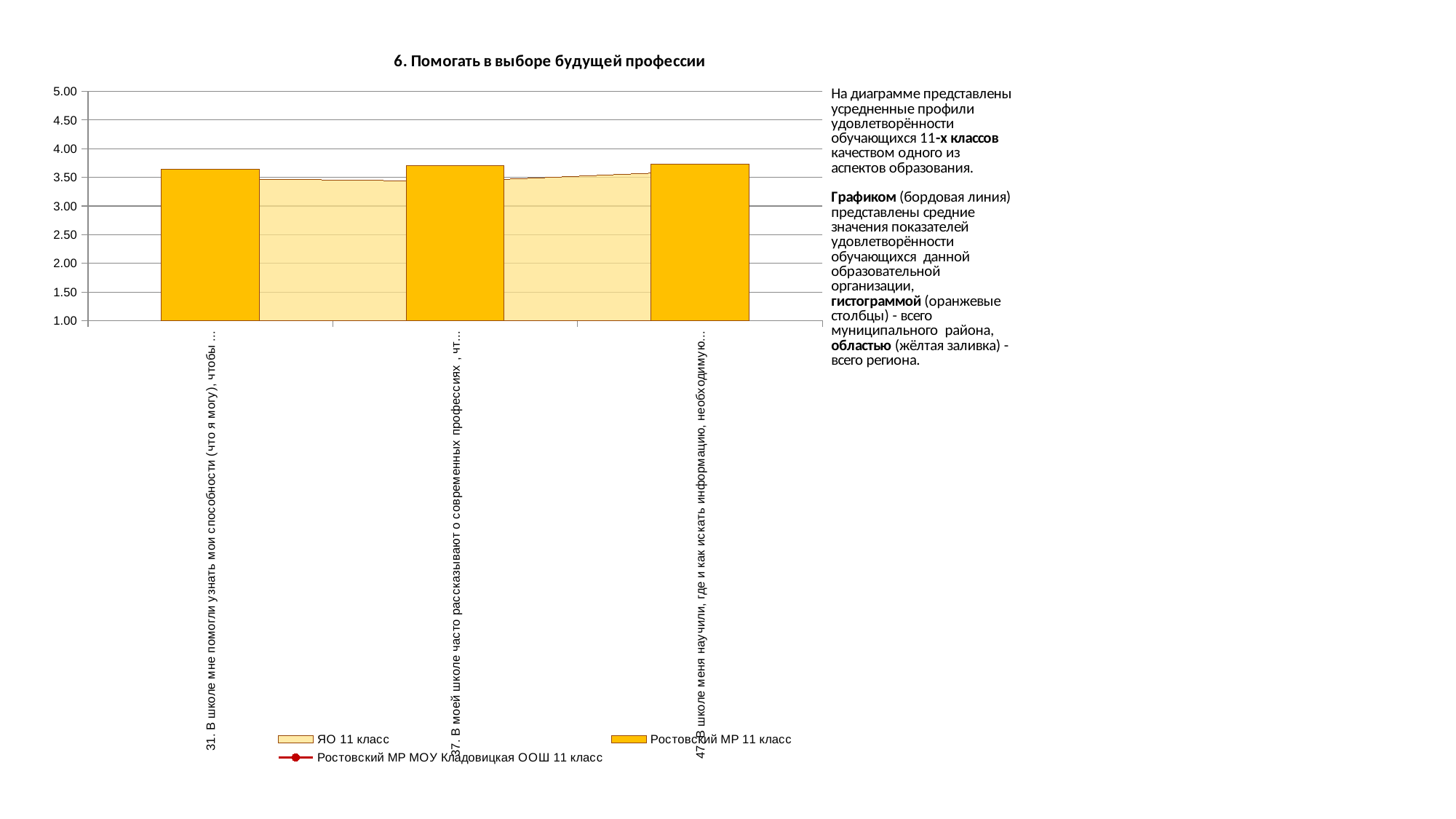

### Chart

| Category | ЯО 11 класс | Ростовский МР 11 класс | Ростовский МР МОУ Кладовицкая ООШ 11 класс |
|---|---|---|---|
| 31. В школе мне помогли узнать мои способности (что я могу), чтобы я правильно определился с будущей профессией | 3.480143408714837 | 3.6470588235294117 | 0.0 |
| 37. В моей школе часто рассказывают о современных профессиях , чтобы мы быстрее нашли профессию по душе | 3.4296745725317153 | 3.7058823529411766 | 0.0 |
| 47. В школе меня научили, где и как искать информацию, необходимую для выбора профессии | 3.61003861003861 | 3.7254901960784315 | 0.0 |